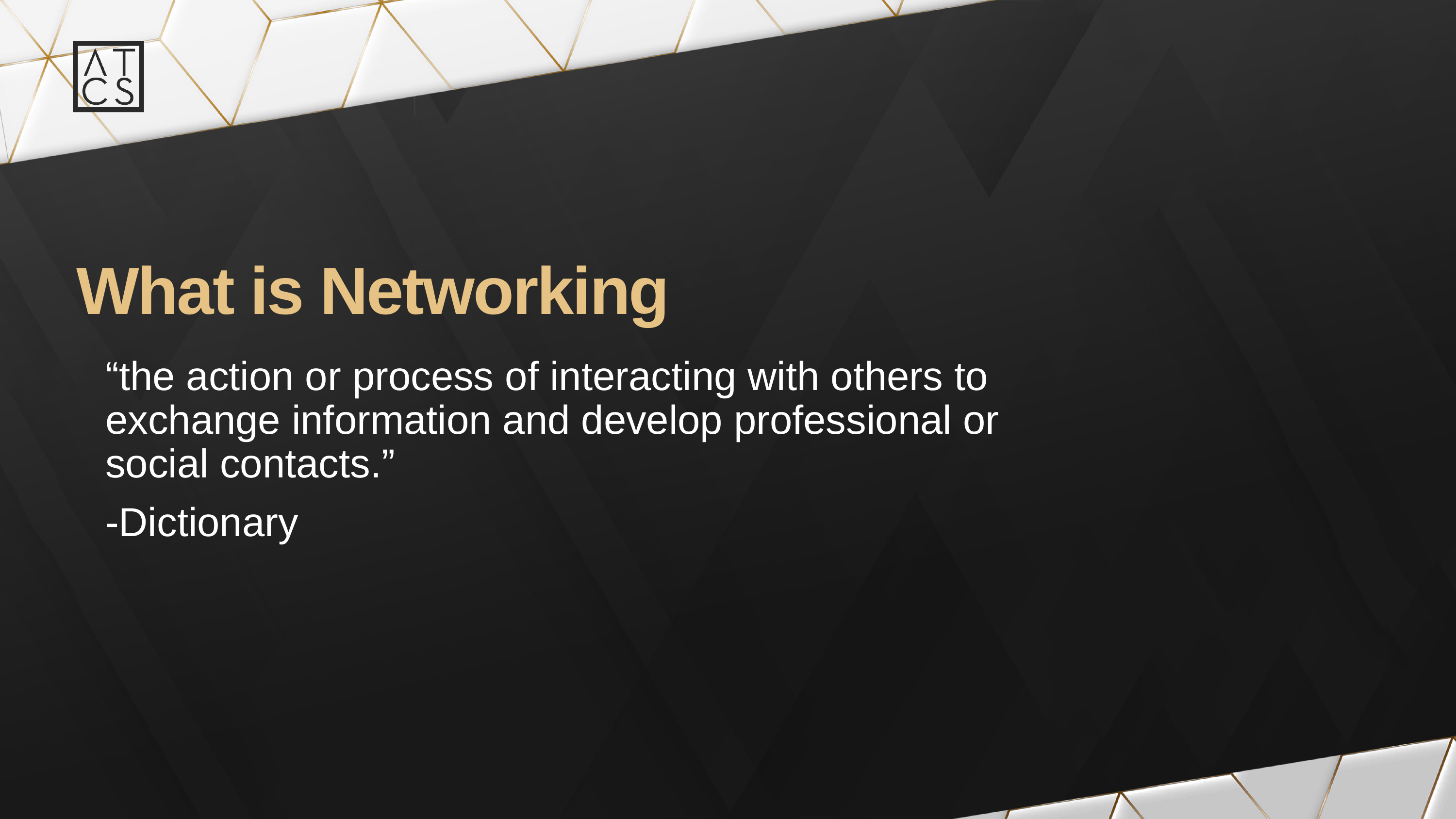

# What is Networking
“the action or process of interacting with others to exchange information and develop professional or social contacts.”
-Dictionary